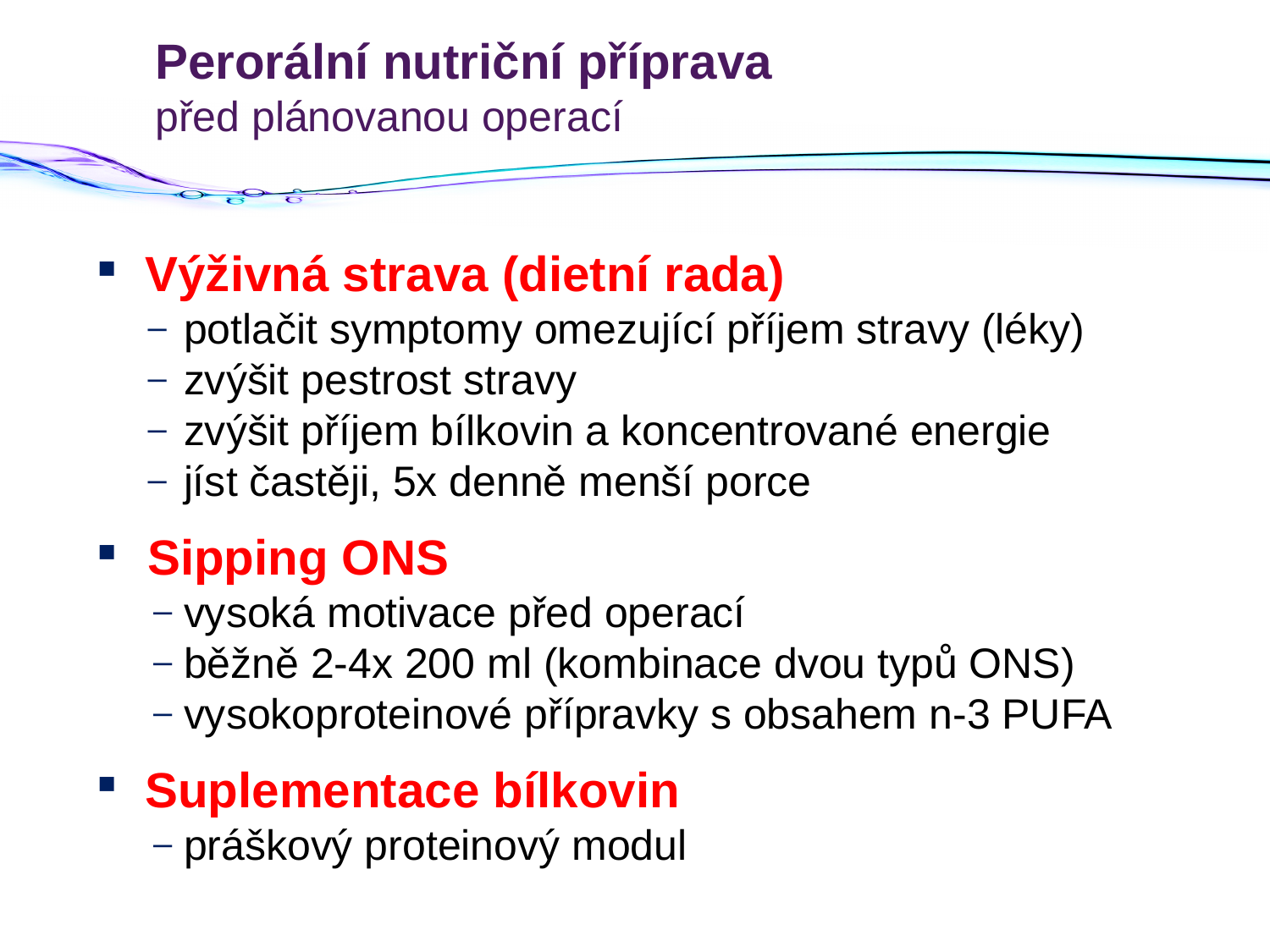

# Perorální nutriční příprava před plánovanou operací
Výživná strava (dietní rada)
potlačit symptomy omezující příjem stravy (léky)
zvýšit pestrost stravy
zvýšit příjem bílkovin a koncentrované energie
jíst častěji, 5x denně menší porce
Sipping ONS
vysoká motivace před operací
běžně 2-4x 200 ml (kombinace dvou typů ONS)
vysokoproteinové přípravky s obsahem n-3 PUFA
Suplementace bílkovin
práškový proteinový modul